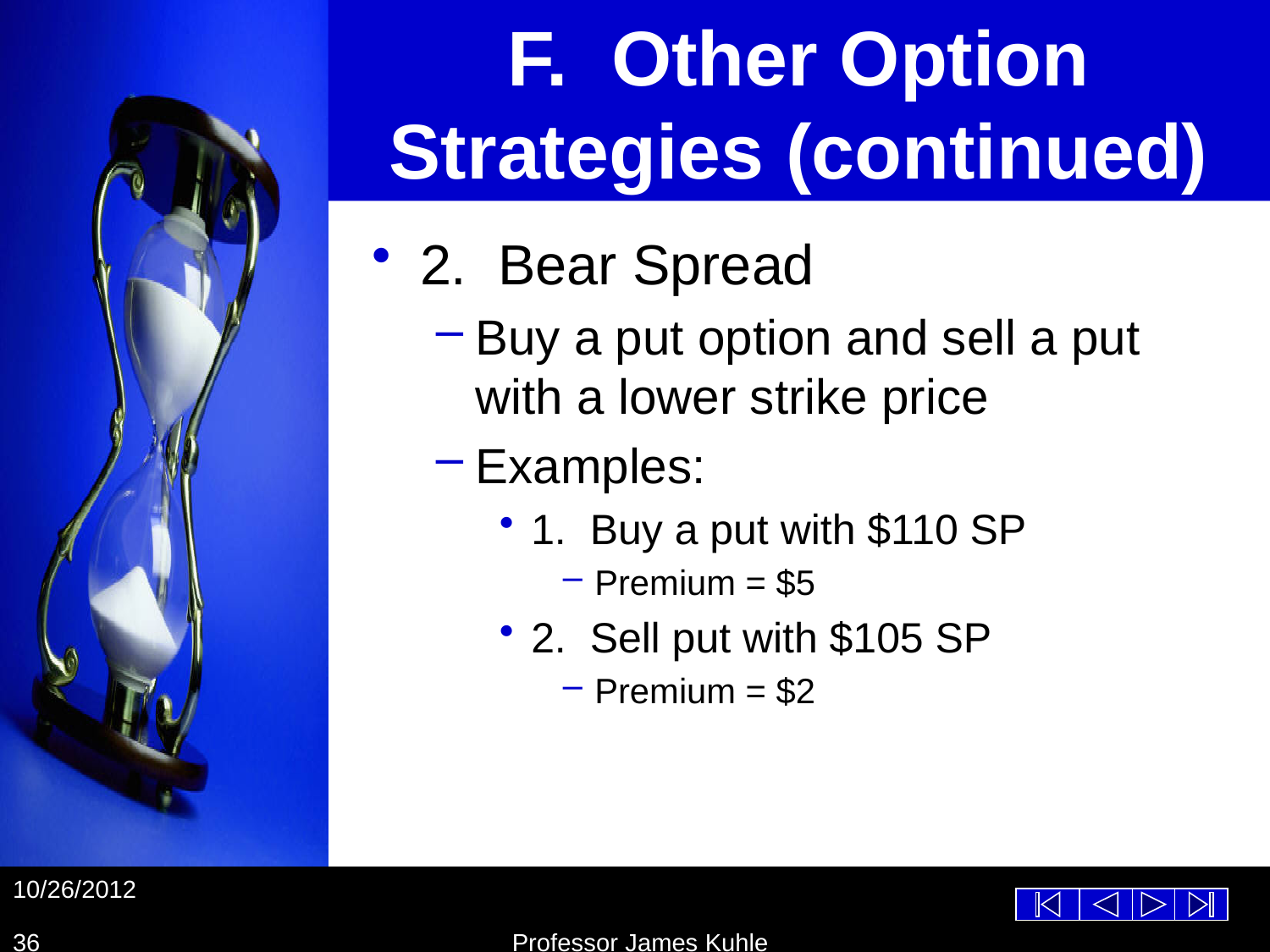

# F.  Other Option Strategies (continued)
2.  Bear Spread
Buy a put option and sell a put with a lower strike price
Examples:
1.  Buy a put with $110 SP
Premium = $5
2.  Sell put with $105 SP
Premium = $2
10/26/2012
36
Professor James Kuhle